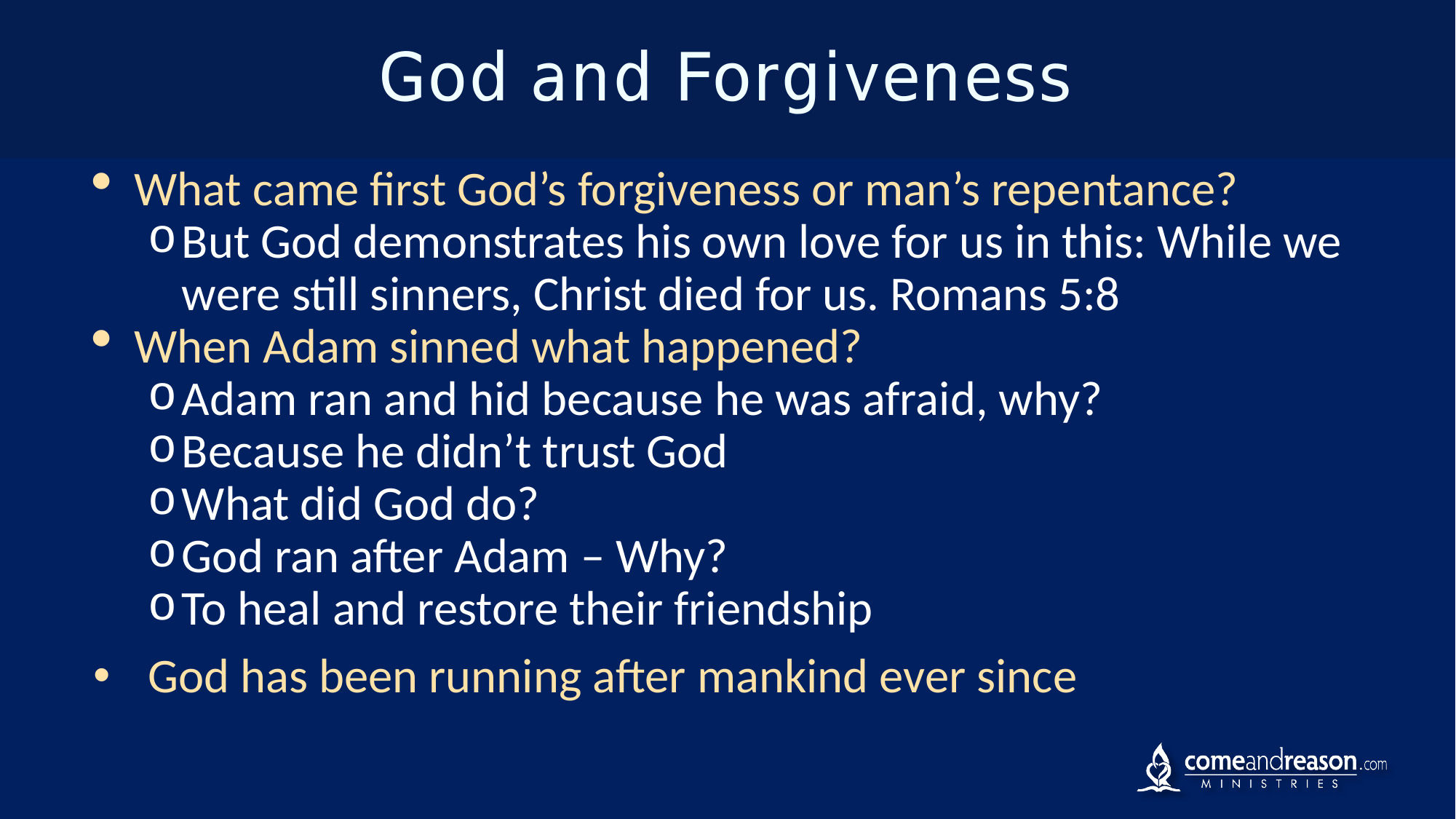

# God and Forgiveness
What came first God’s forgiveness or man’s repentance?
But God demonstrates his own love for us in this: While we were still sinners, Christ died for us. Romans 5:8
When Adam sinned what happened?
Adam ran and hid because he was afraid, why?
Because he didn’t trust God
What did God do?
God ran after Adam – Why?
To heal and restore their friendship
God has been running after mankind ever since